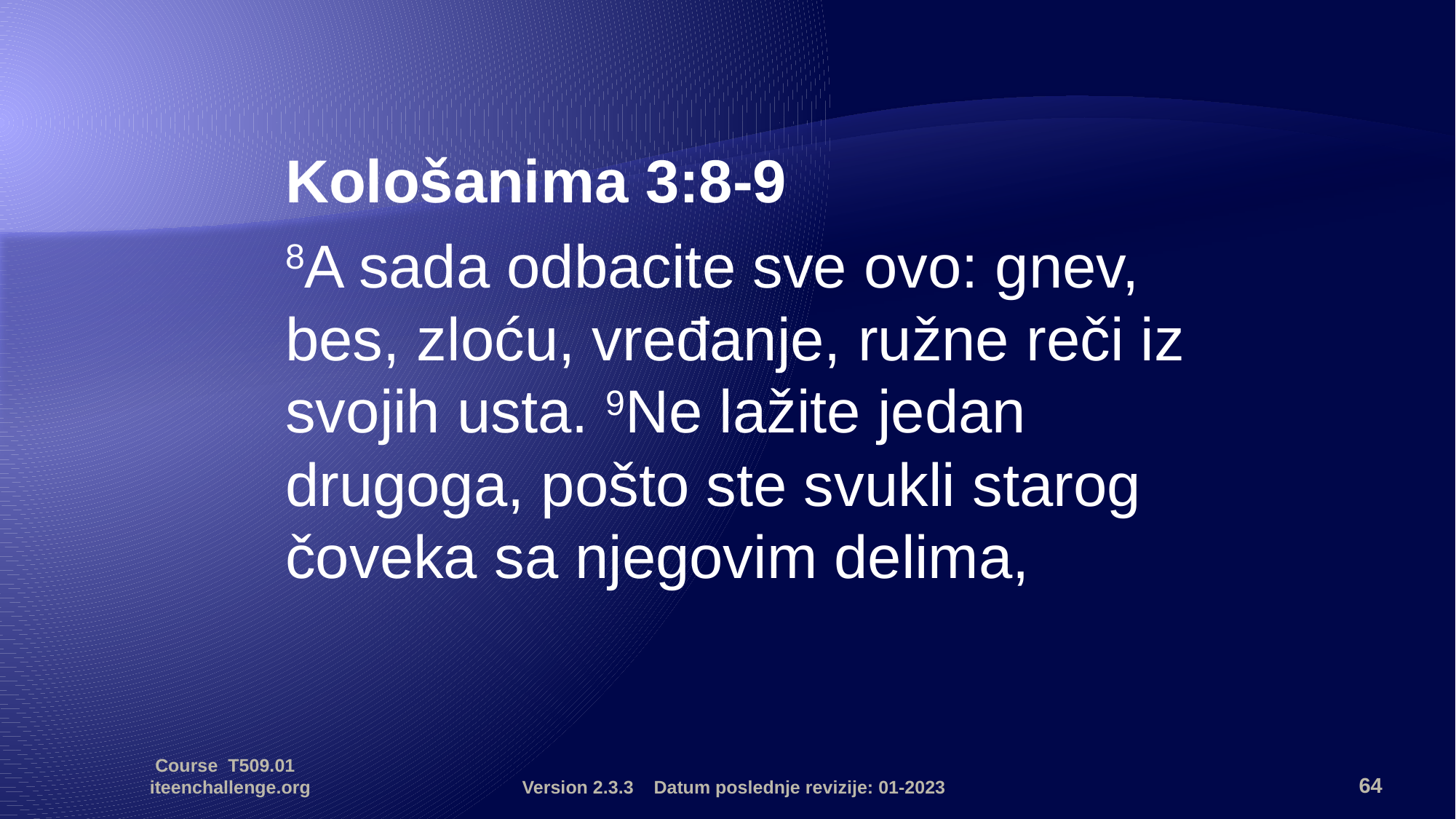

Kološanima 3:8-9
	8A sada odbacite sve ovo: gnev, bes, zloću, vređanje, ružne reči iz svojih usta. 9Ne lažite jedan drugoga, pošto ste svukli starog čoveka sa njegovim delima,
Course  T509.01   iteenchallenge.org
Version 2.3.3    Datum poslednje revizije: 01-2023
64